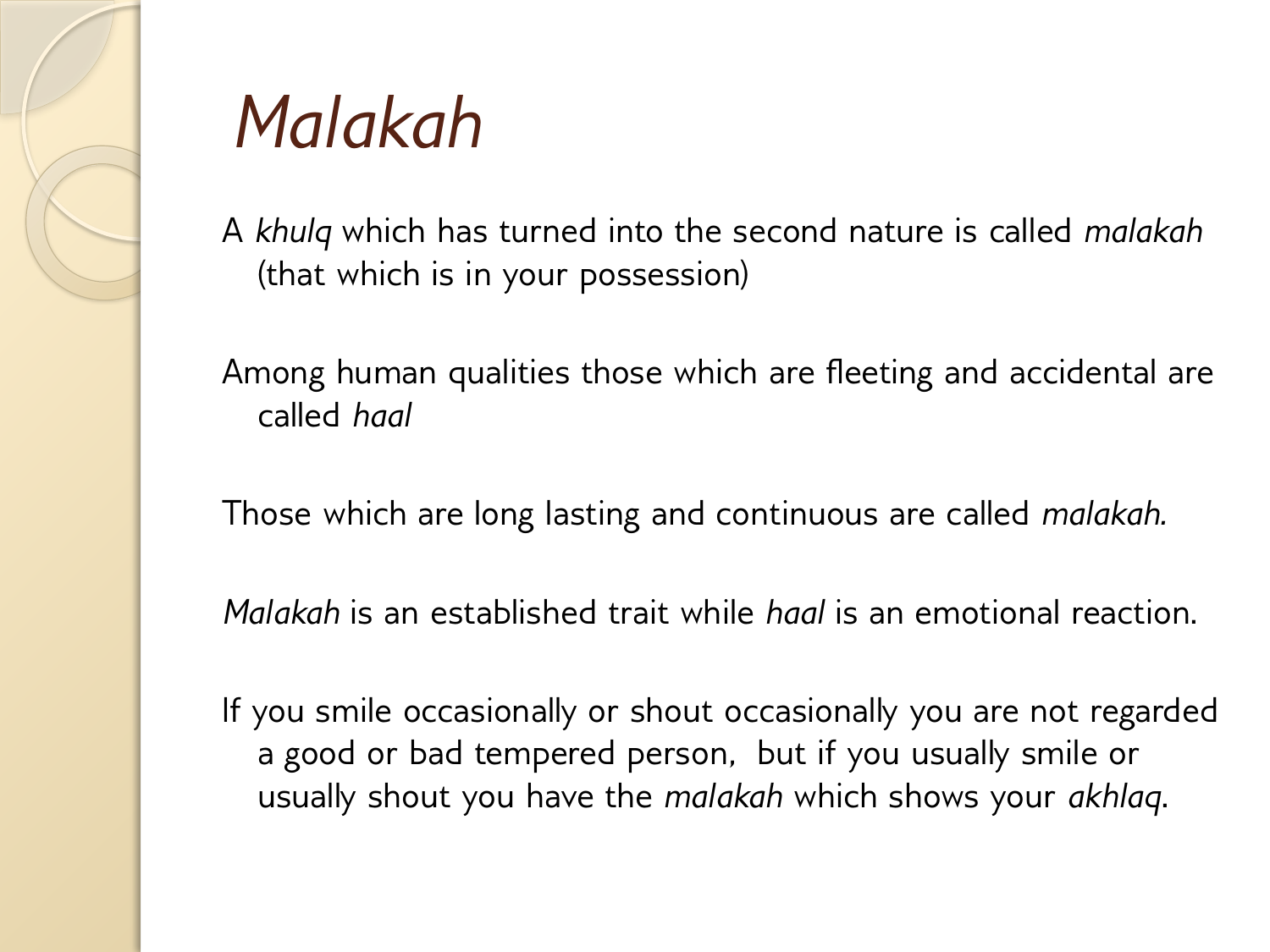

# Malakah
A khulq which has turned into the second nature is called malakah (that which is in your possession)

Among human qualities those which are fleeting and accidental are called haal

Those which are long lasting and continuous are called malakah.

Malakah is an established trait while haal is an emotional reaction.

If you smile occasionally or shout occasionally you are not regarded a good or bad tempered person,  but if you usually smile or usually shout you have the malakah which shows your akhlaq.